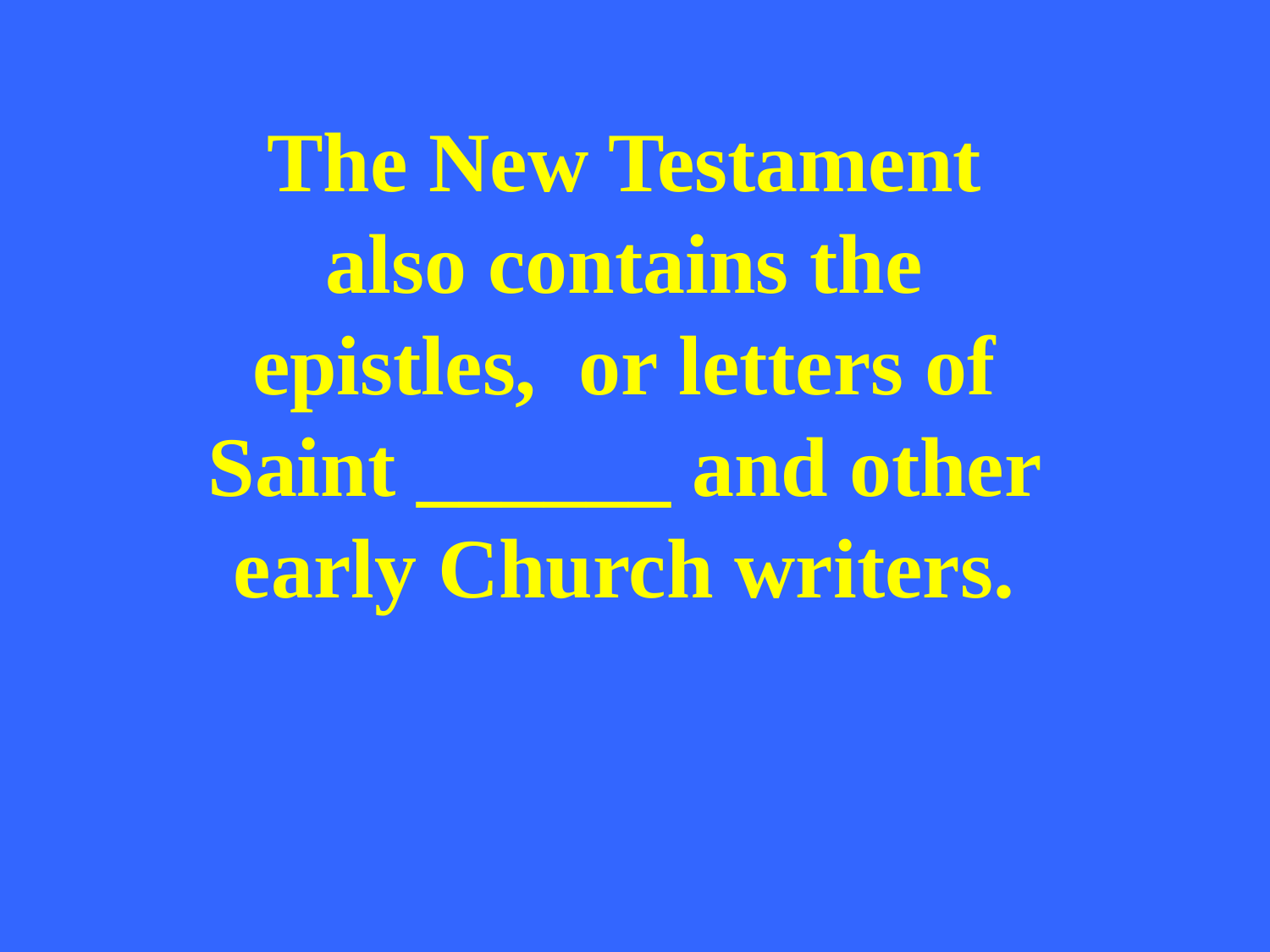

The New Testament also contains the epistles,  or letters of Saint ______ and other early Church writers.